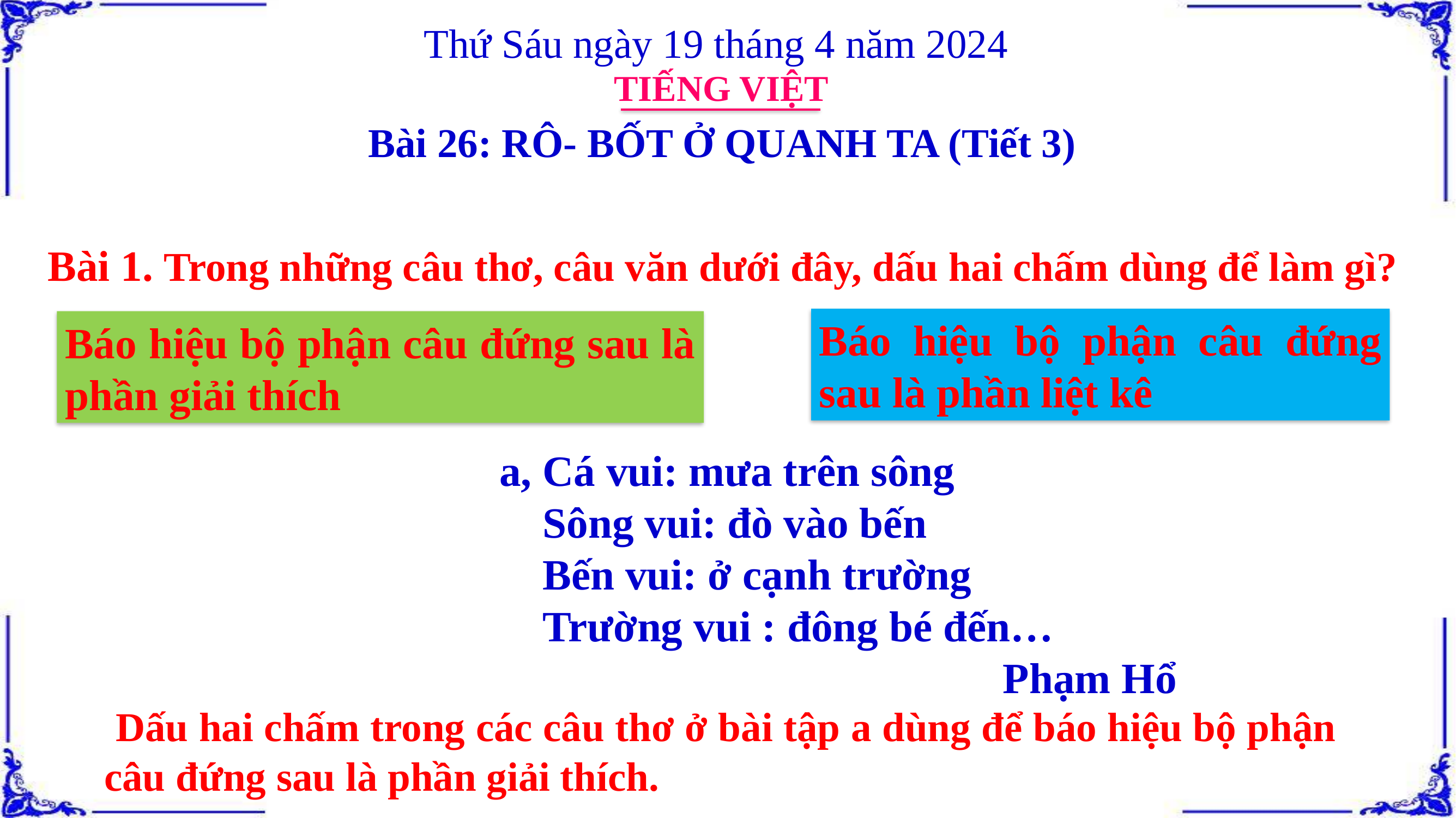

Thứ Sáu ngày 19 tháng 4 năm 2024
TIẾNG VIỆT
Bài 26: RÔ- BỐT Ở QUANH TA (Tiết 3)
Bài 1. Trong những câu thơ, câu văn dưới đây, dấu hai chấm dùng để làm gì?
Báo hiệu bộ phận câu đứng sau là phần liệt kê
Báo hiệu bộ phận câu đứng sau là phần giải thích
a, Cá vui: mưa trên sông
    Sông vui: đò vào bến
    Bến vui: ở cạnh trường
    Trường vui : đông bé đến…
Phạm Hổ
 Dấu hai chấm trong các câu thơ ở bài tập a dùng để báo hiệu bộ phận câu đứng sau là phần giải thích.